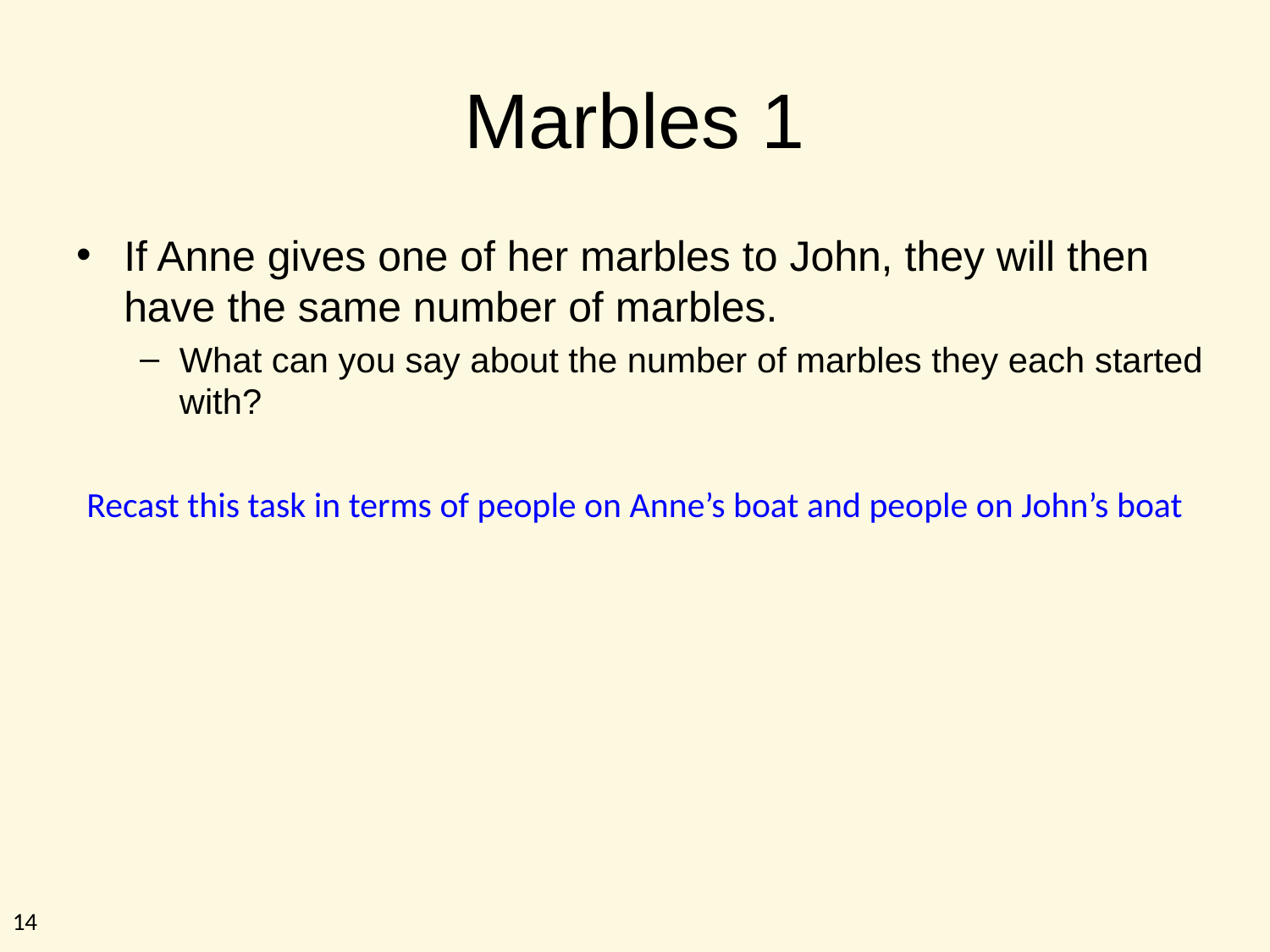

# Marbles 1
If Anne gives one of her marbles to John, they will then have the same number of marbles.
What can you say about the number of marbles they each started with?
Recast this task in terms of people on Anne’s boat and people on John’s boat
14